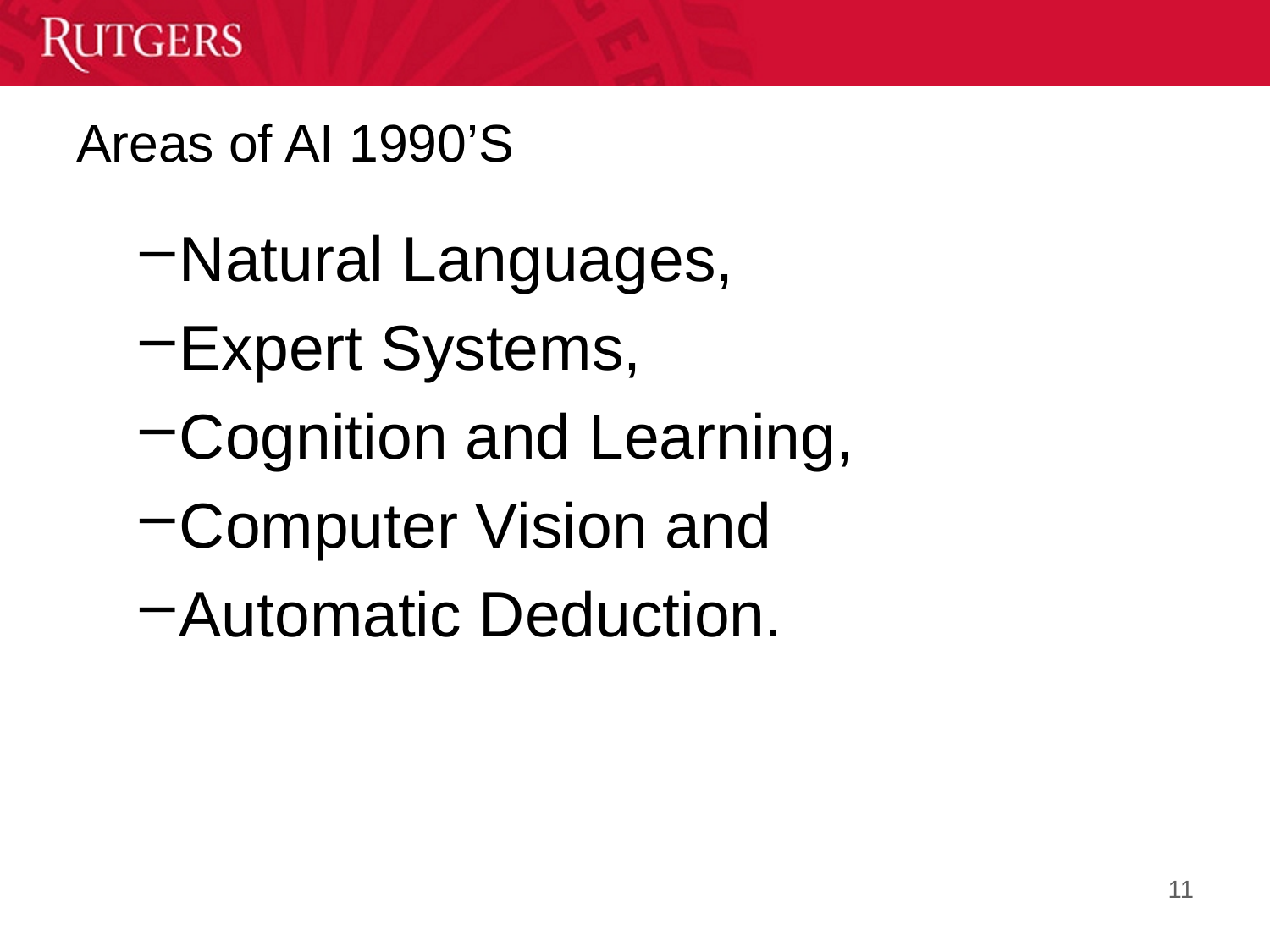

11
# Areas of AI 1990’S
Natural Languages,
Expert Systems,
Cognition and Learning,
Computer Vision and
Automatic Deduction.